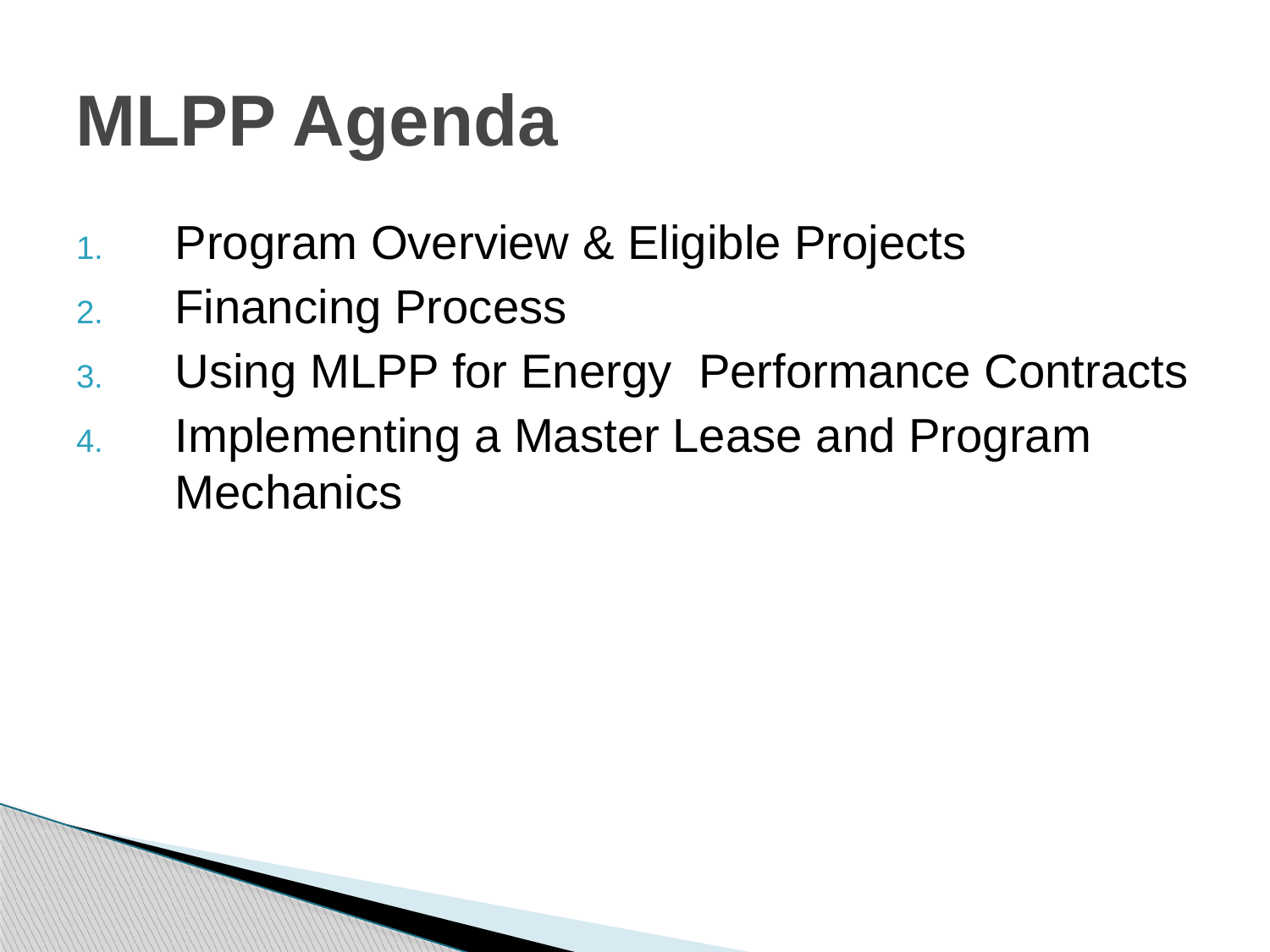

# MLPP Agenda
Program Overview & Eligible Projects
Financing Process
Using MLPP for Energy  Performance Contracts
Implementing a Master Lease and Program Mechanics